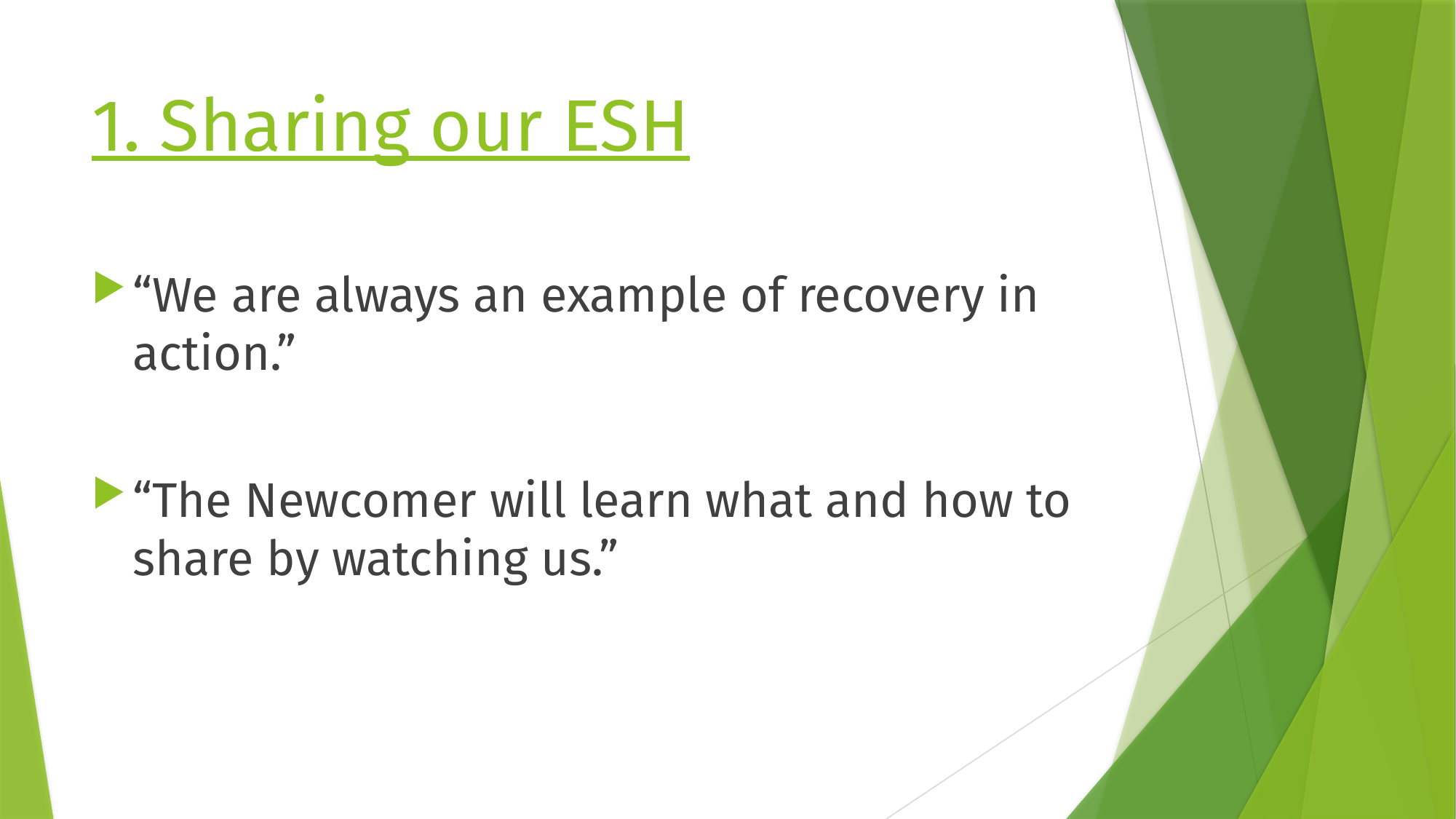

# 1. Sharing our ESH
“We are always an example of recovery in action.”

“The Newcomer will learn what and how to share by watching us.”